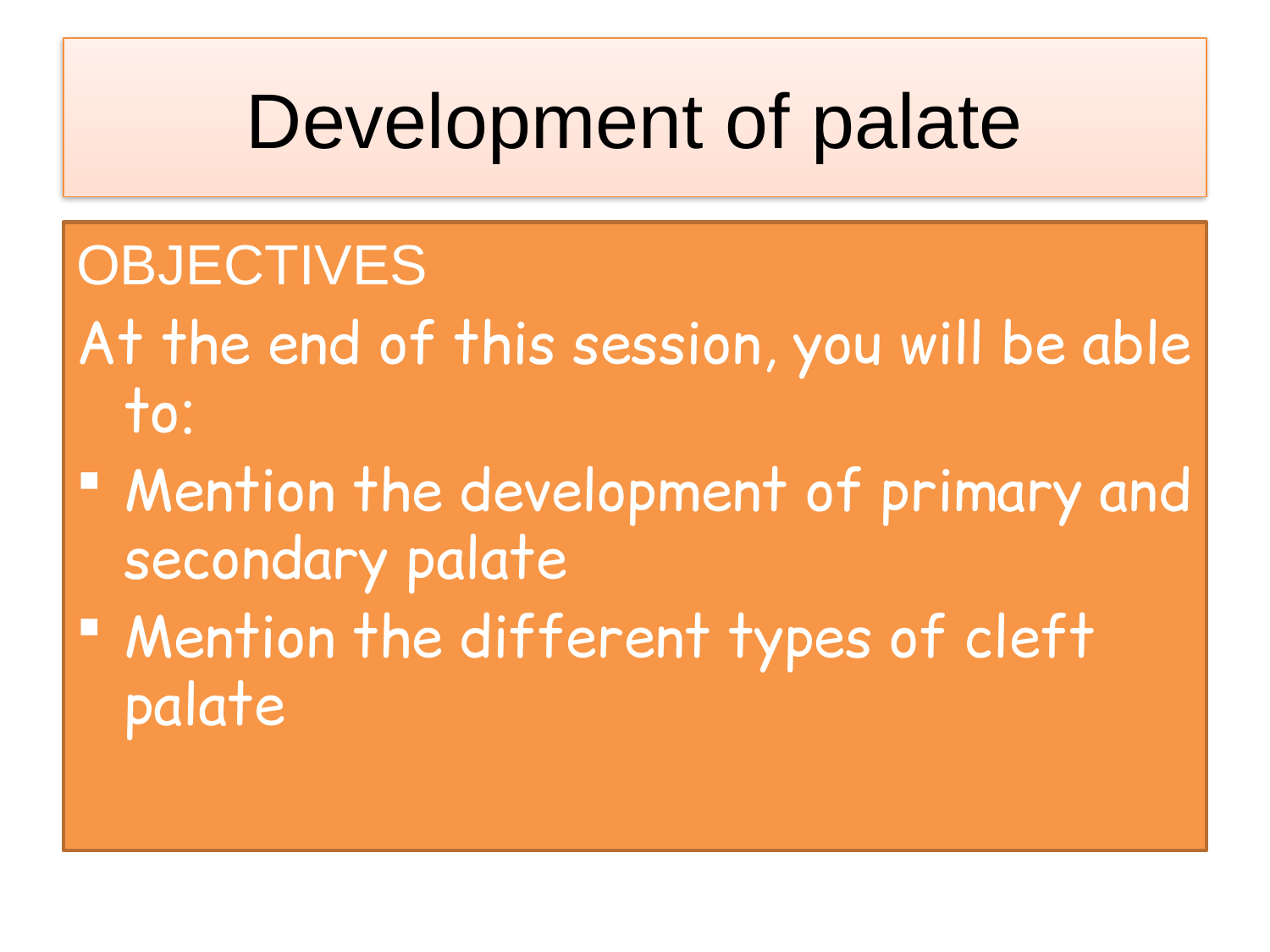

# Development of palate
OBJECTIVES
At the end of this session, you will be able to:
Mention the development of primary and secondary palate
Mention the different types of cleft palate